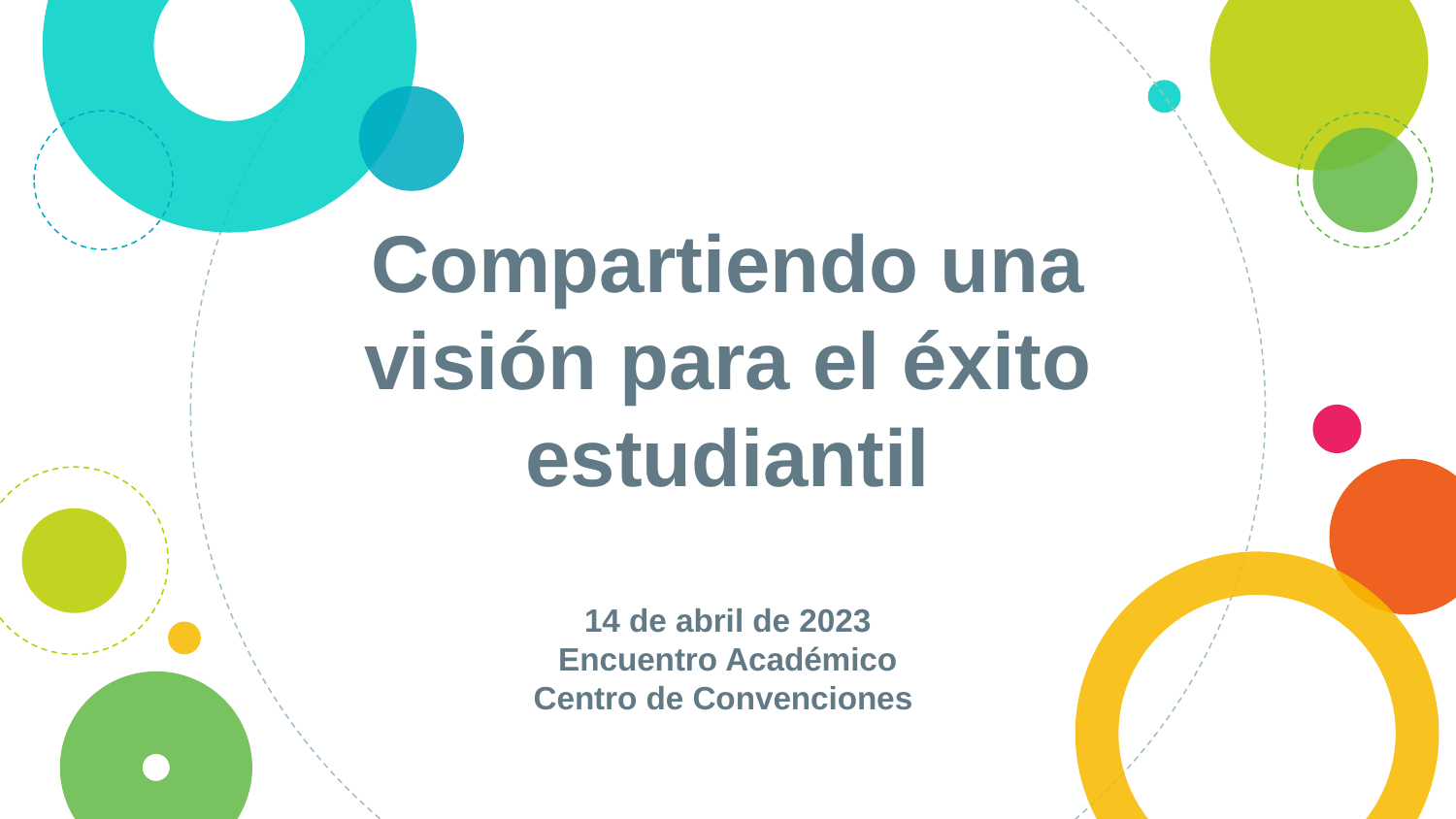

# Compartiendo una visión para el éxito estudiantil 14 de abril de 2023 Encuentro Académico Centro de Convenciones